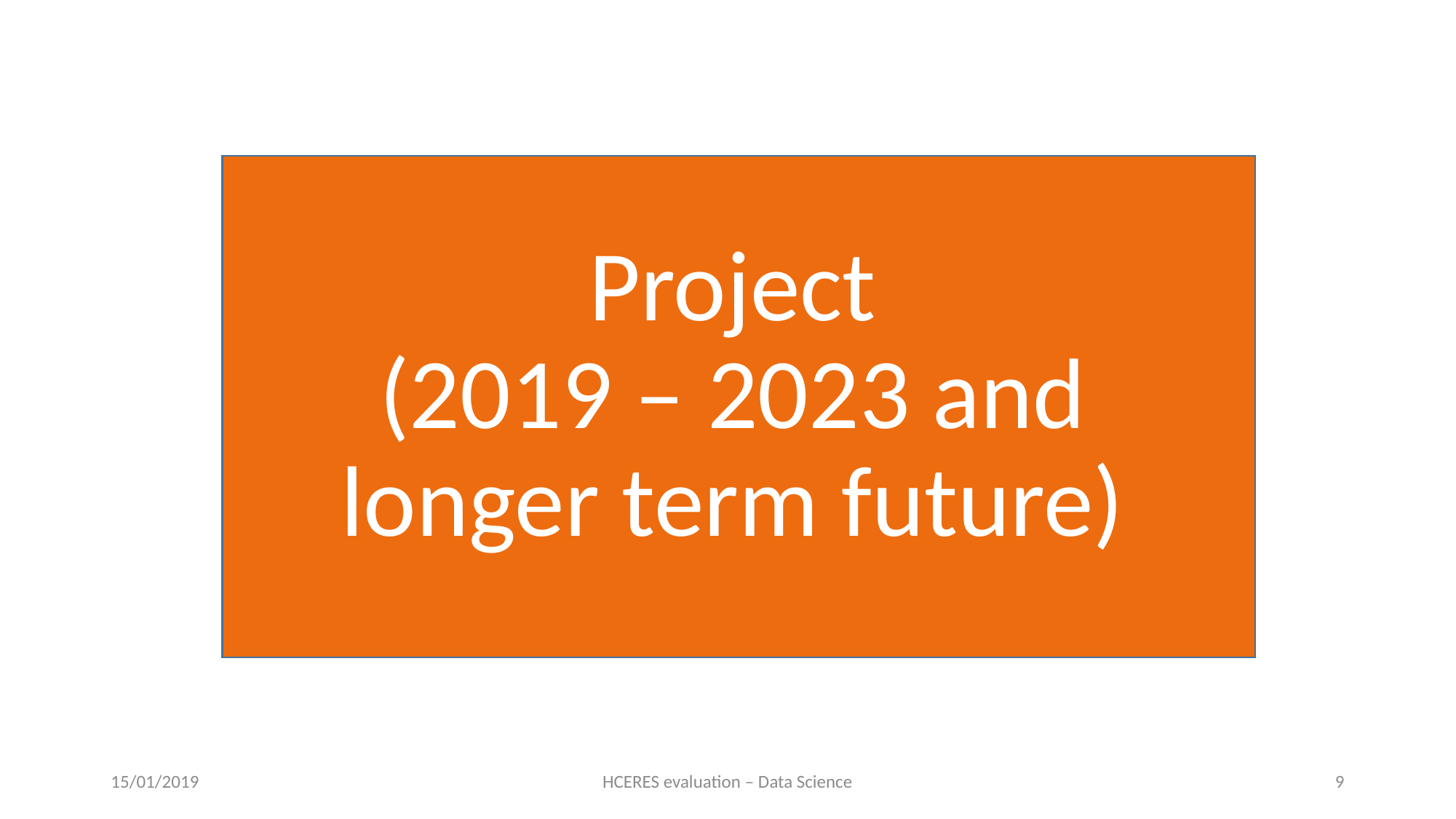

Project
(2019 – 2023 and longer term future)
15/01/2019
HCERES evaluation – Data Science
9